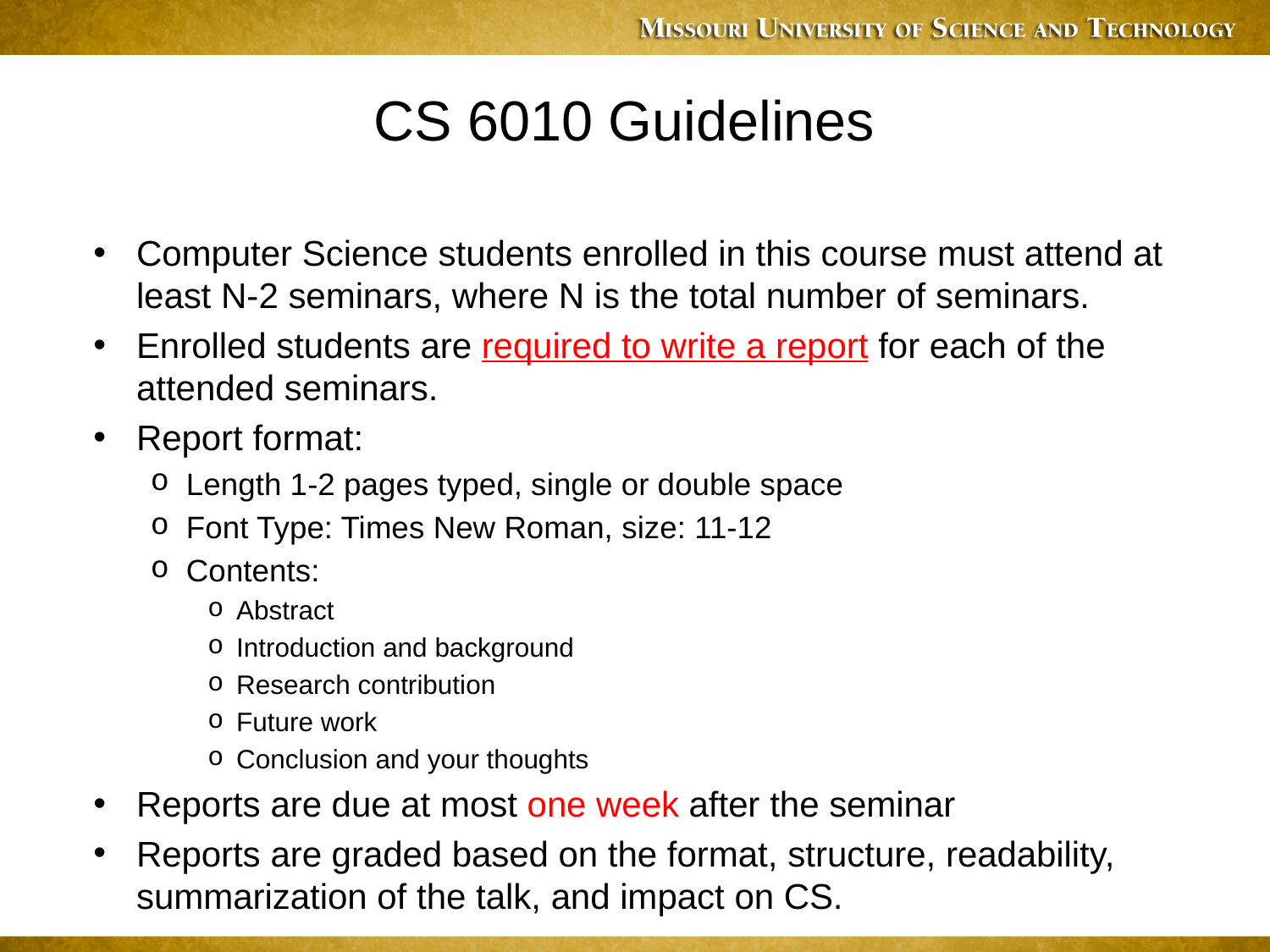

CS 6010 Guidelines

Computer Science students enrolled in this course must attend at least N-2 seminars, where N is the total number of seminars.
Enrolled students are required to write a report for each of the attended seminars.
Report format:
Length 1-2 pages typed, single or double space
Font Type: Times New Roman, size: 11-12
Contents:
Abstract
Introduction and background
Research contribution
Future work
Conclusion and your thoughts
Reports are due at most one week after the seminar
Reports are graded based on the format, structure, readability, summarization of the talk, and impact on CS.